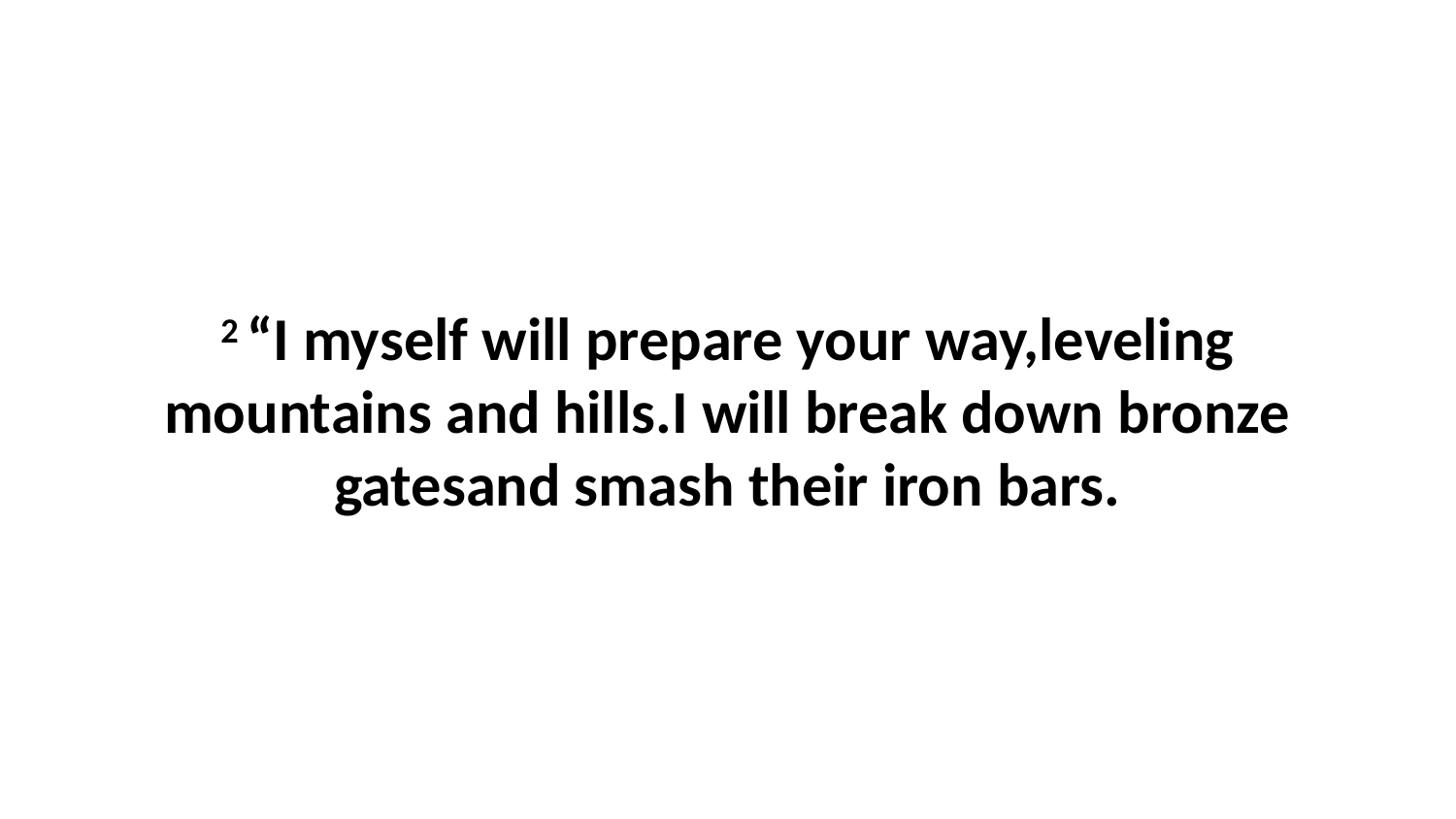

2 “I myself will prepare your way,leveling mountains and hills.I will break down bronze gatesand smash their iron bars.